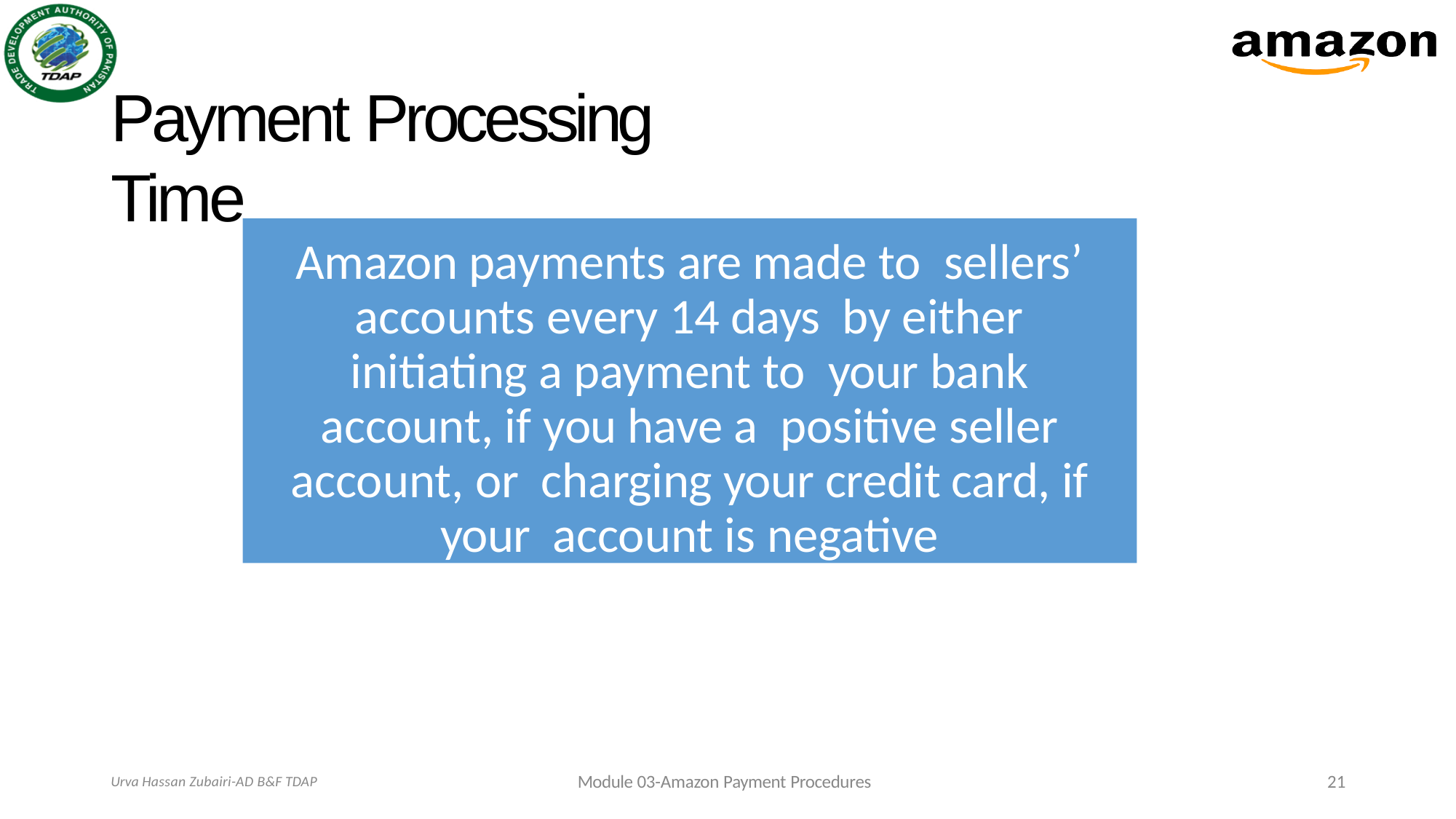

# Payment Processing Time
Amazon payments are made to  sellers’ accounts every 14 days  by either initiating a payment to  your bank account, if you have a  positive seller account, or  charging your credit card, if your  account is negative
Module 03-Amazon Payment Procedures
21
Urva Hassan Zubairi-AD B&F TDAP